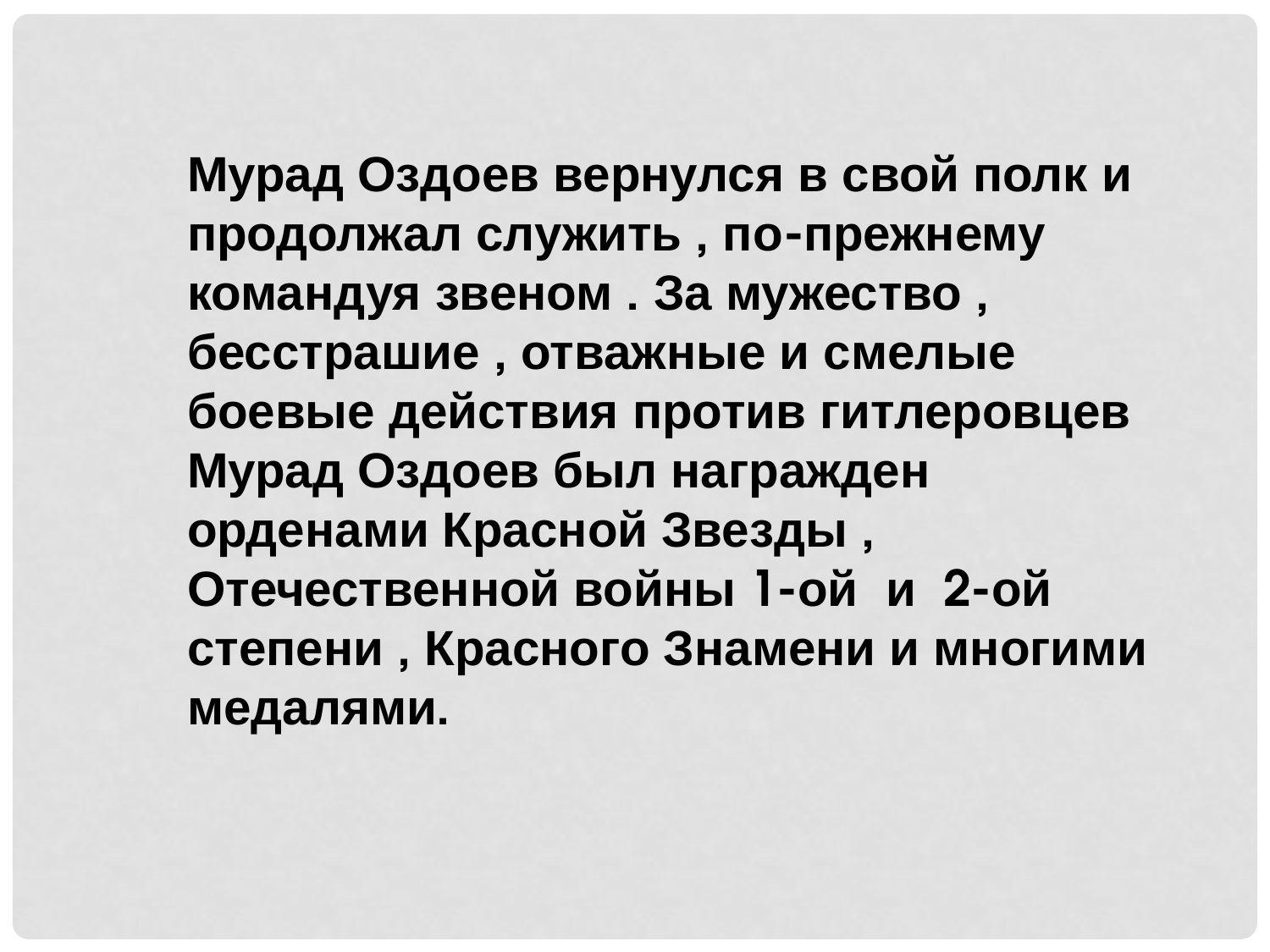

Мурад Оздоев вернулся в свой полк и продолжал служить , по-прежнему командуя звеном . За мужество , бесстрашие , отважные и смелые боевые действия против гитлеровцев Мурад Оздоев был награжден орденами Красной Звезды , Отечественной войны 1-ой  и  2-ой степени , Красного Знамени и многими медалями.